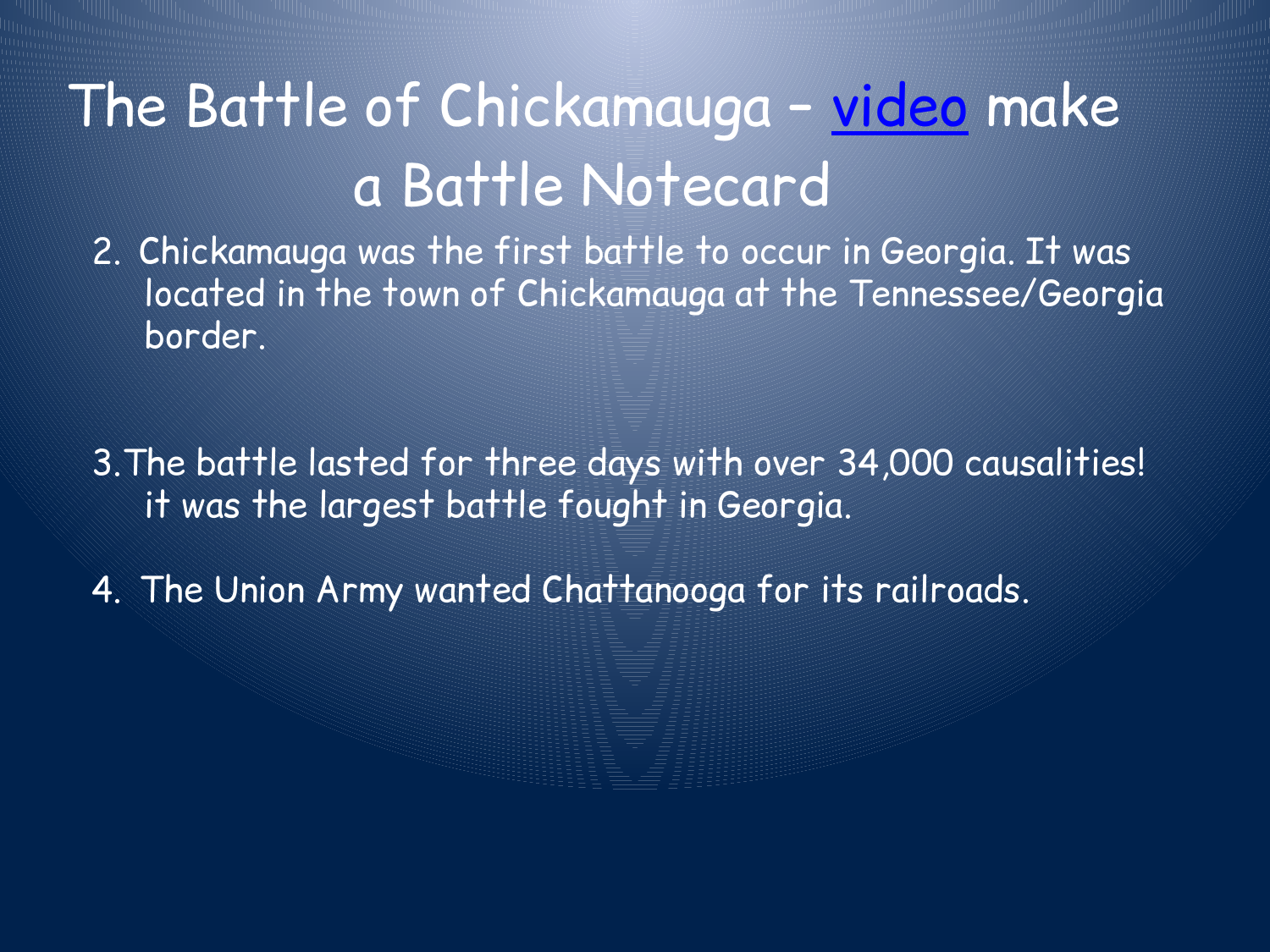

The Battle of Chickamauga – video make a Battle Notecard
Chickamauga was the first battle to occur in Georgia. It was
     located in the town of Chickamauga at the Tennessee/Georgia
     border.

3.The battle lasted for three days with over 34,000 causalities!
     it was the largest battle fought in Georgia.

The Union Army wanted Chattanooga for its railroads.